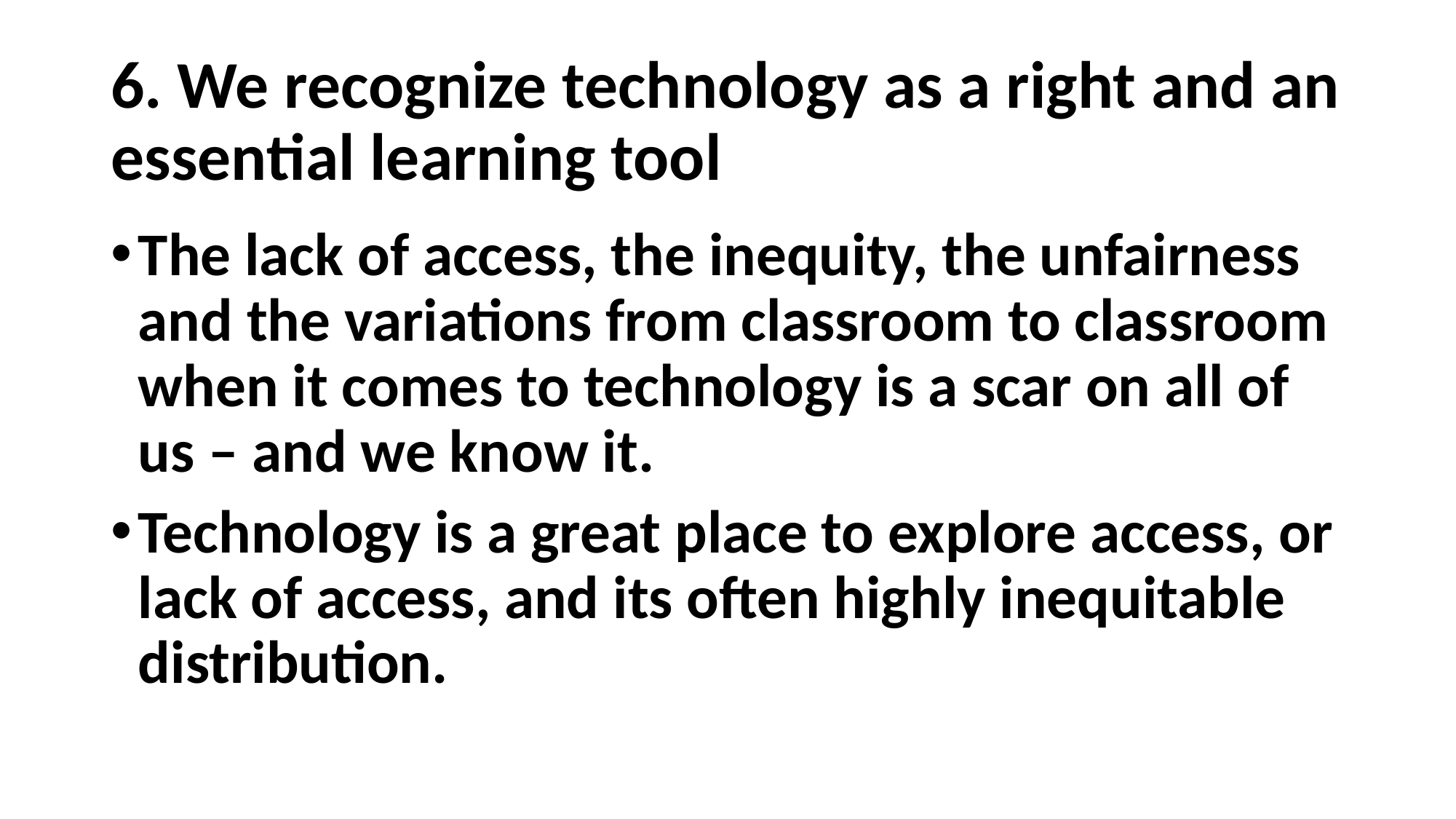

# 6. We recognize technology as a right and an essential learning tool
The lack of access, the inequity, the unfairness and the variations from classroom to classroom when it comes to technology is a scar on all of us – and we know it.
Technology is a great place to explore access, or lack of access, and its often highly inequitable distribution.